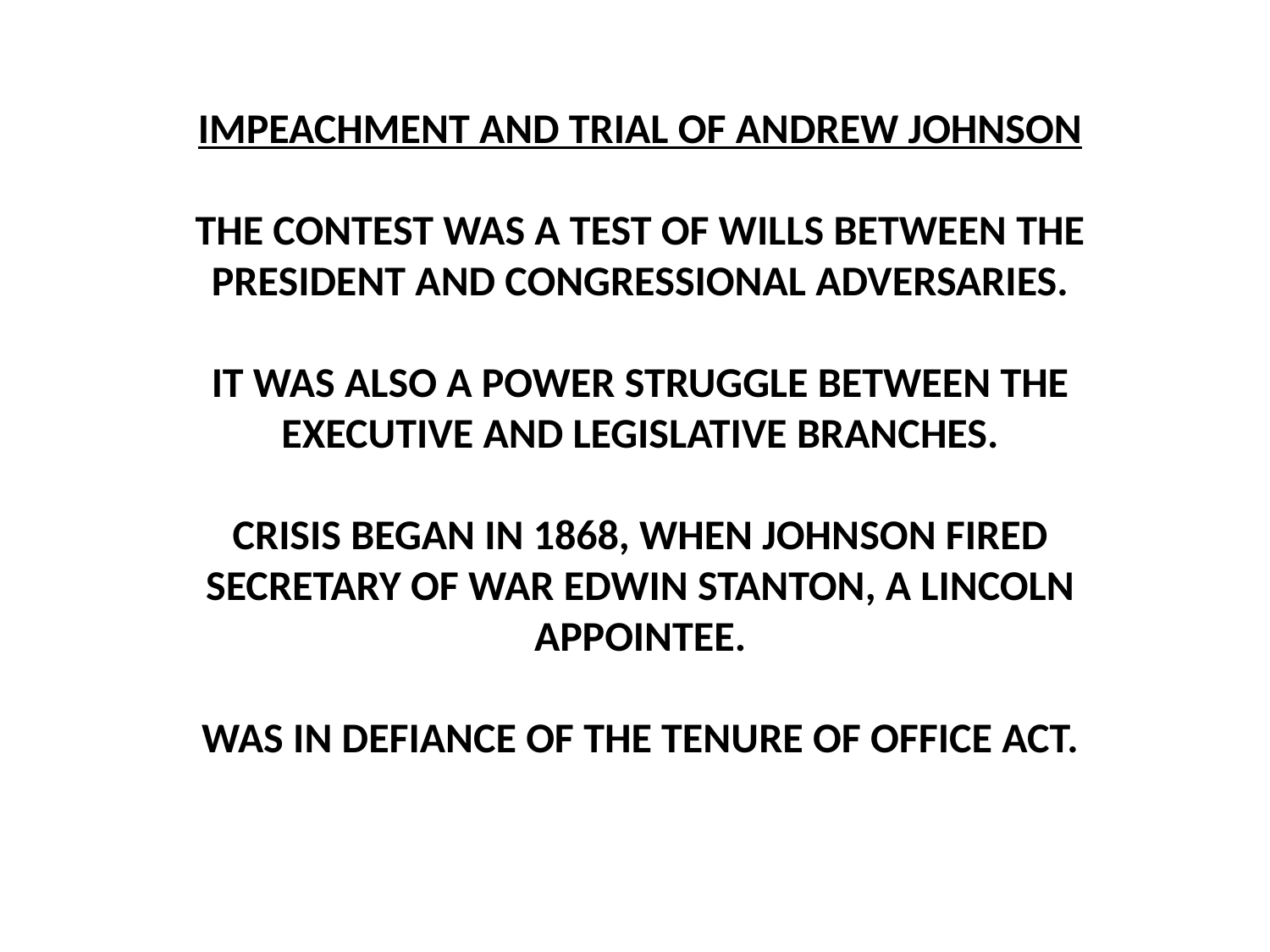

IMPEACHMENT AND TRIAL OF ANDREW JOHNSON

THE CONTEST WAS A TEST OF WILLS BETWEEN THE PRESIDENT AND CONGRESSIONAL ADVERSARIES.

IT WAS ALSO A POWER STRUGGLE BETWEEN THE EXECUTIVE AND LEGISLATIVE BRANCHES.

CRISIS BEGAN IN 1868, WHEN JOHNSON FIRED SECRETARY OF WAR EDWIN STANTON, A LINCOLN APPOINTEE.

WAS IN DEFIANCE OF THE TENURE OF OFFICE ACT.